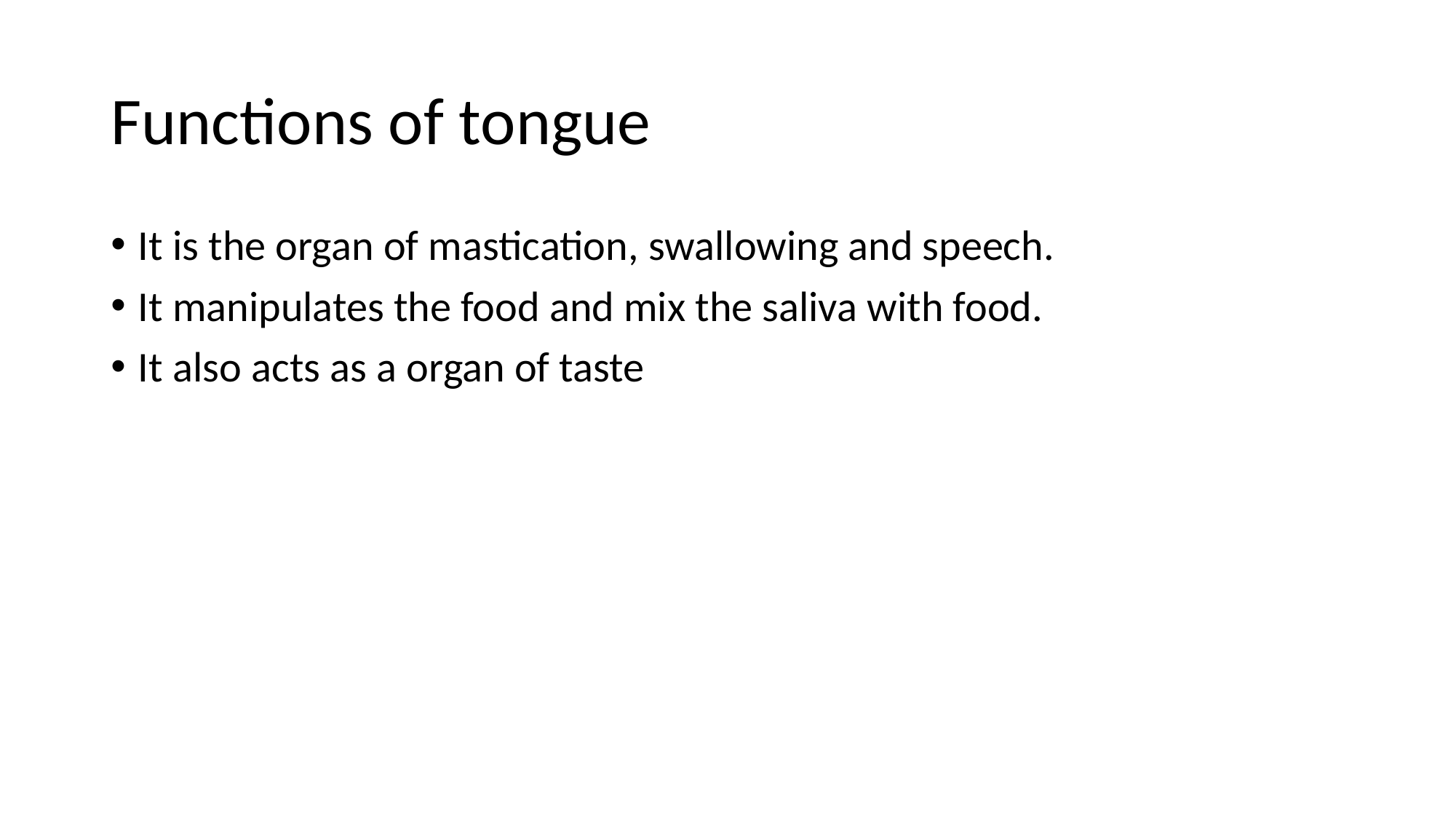

# Functions of tongue
It is the organ of mastication, swallowing and speech.
It manipulates the food and mix the saliva with food.
It also acts as a organ of taste